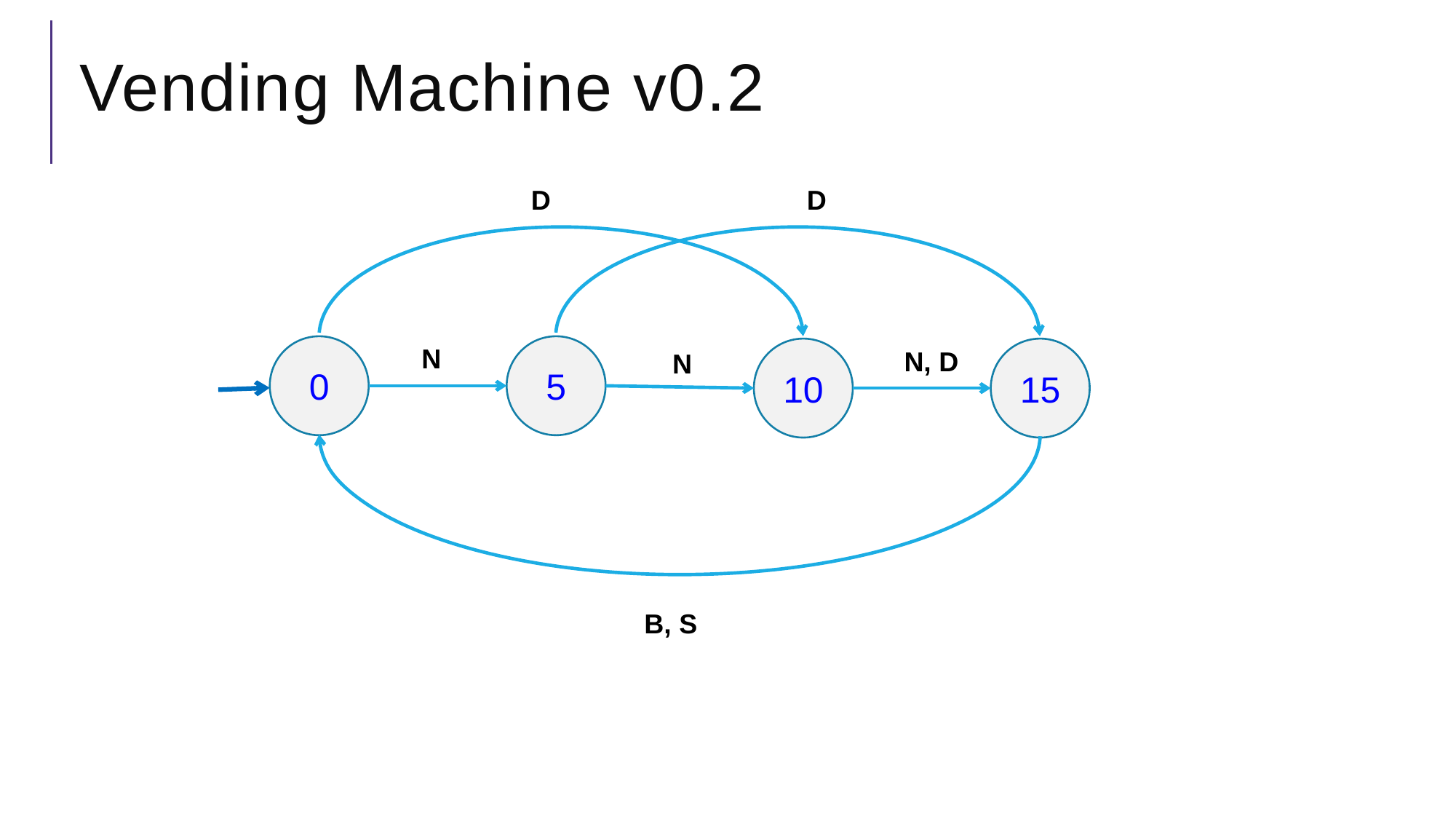

# Vending Machine v0.2
D
D

0
N
5
10
15
N, D
N
B, S